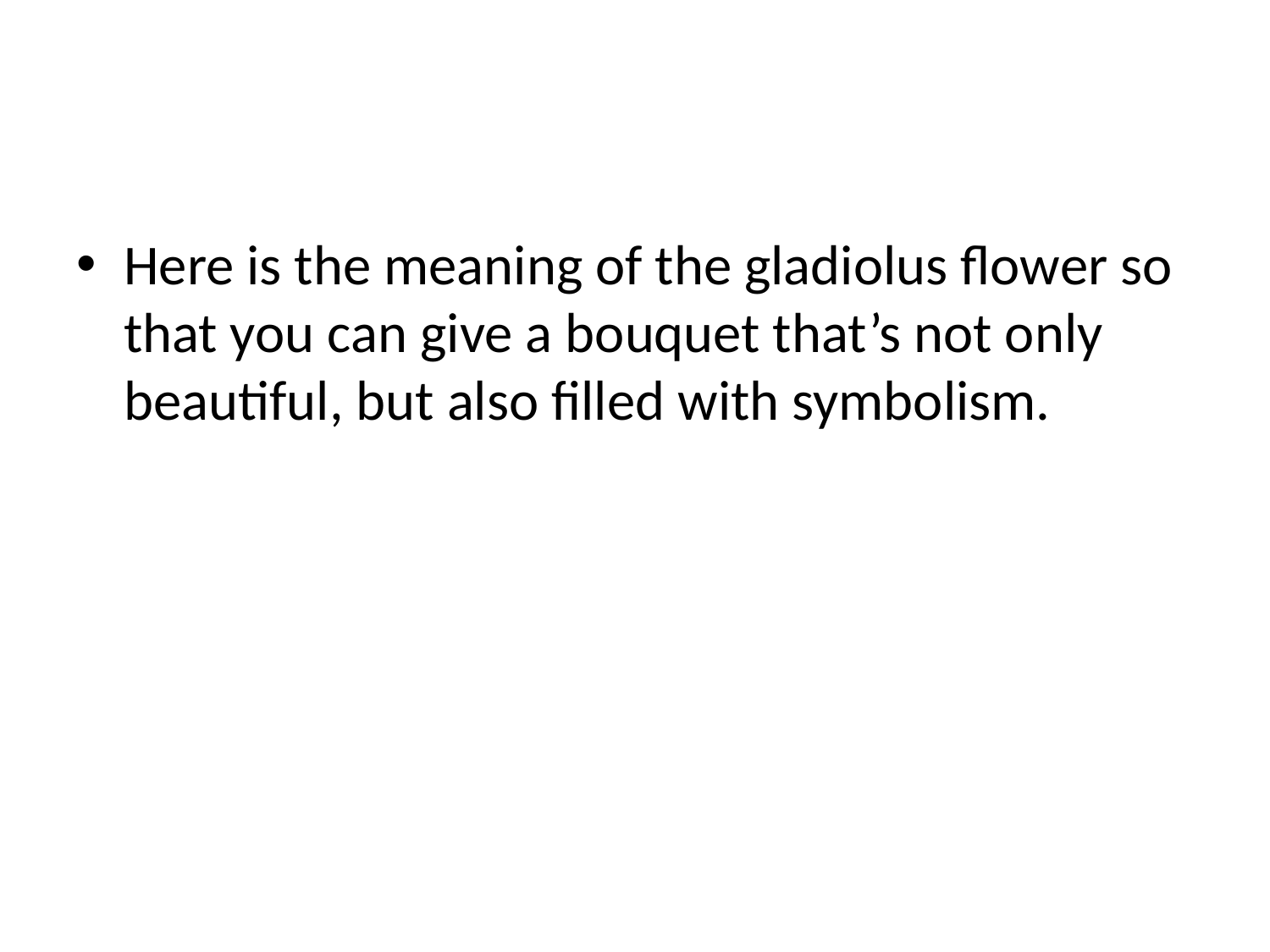

#
Here is the meaning of the gladiolus flower so that you can give a bouquet that’s not only beautiful, but also filled with symbolism.